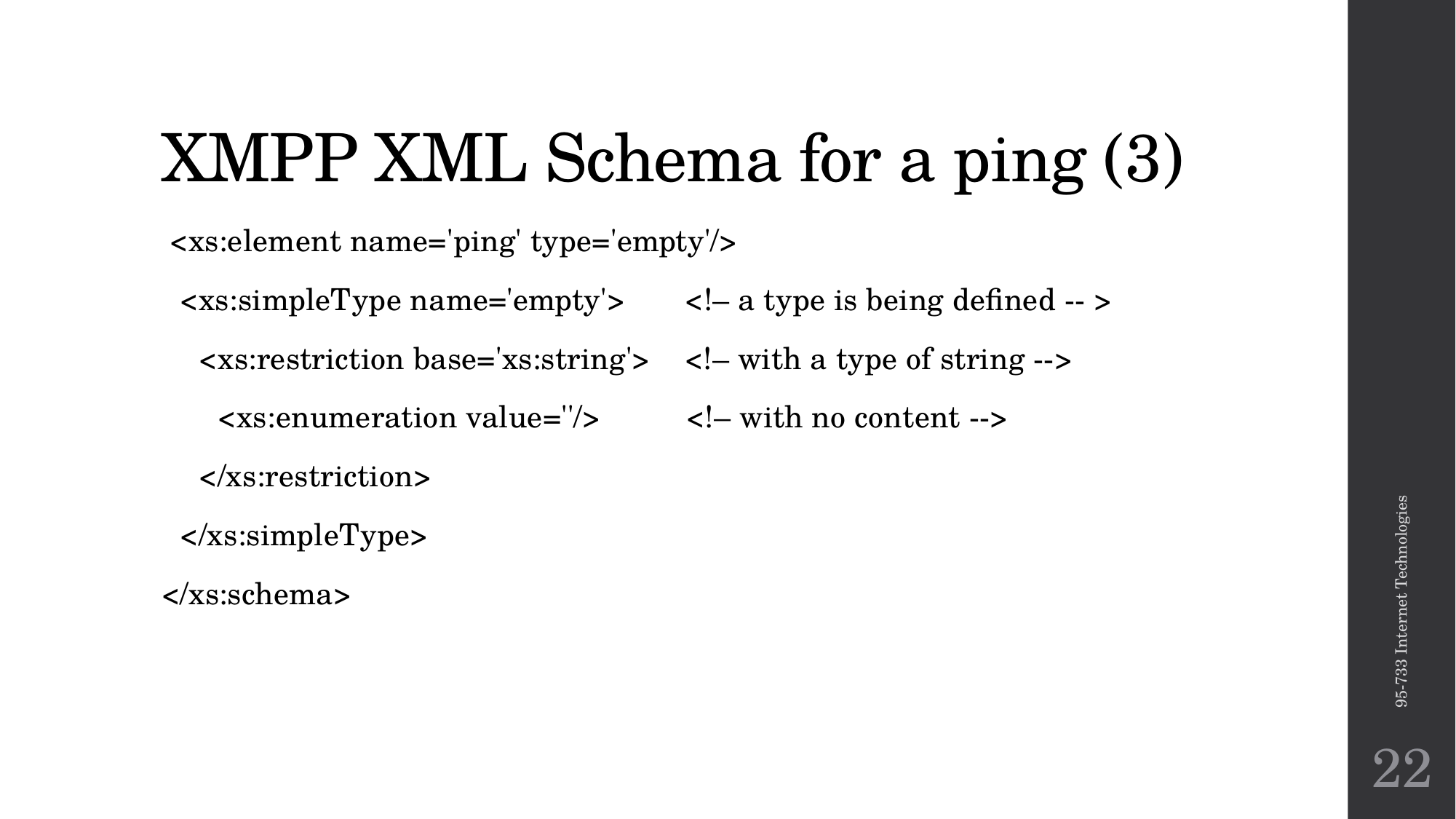

# XMPP XML Schema for a ping (3)
 <xs:element name='ping' type='empty'/>
  <xs:simpleType name='empty'>       <!– a type is being defined -- >
    <xs:restriction base='xs:string'>    <!– with a type of string -->
      <xs:enumeration value=''/>          <!– with no content -->
    </xs:restriction>
  </xs:simpleType>
</xs:schema>

95-733 Internet Technologies
22